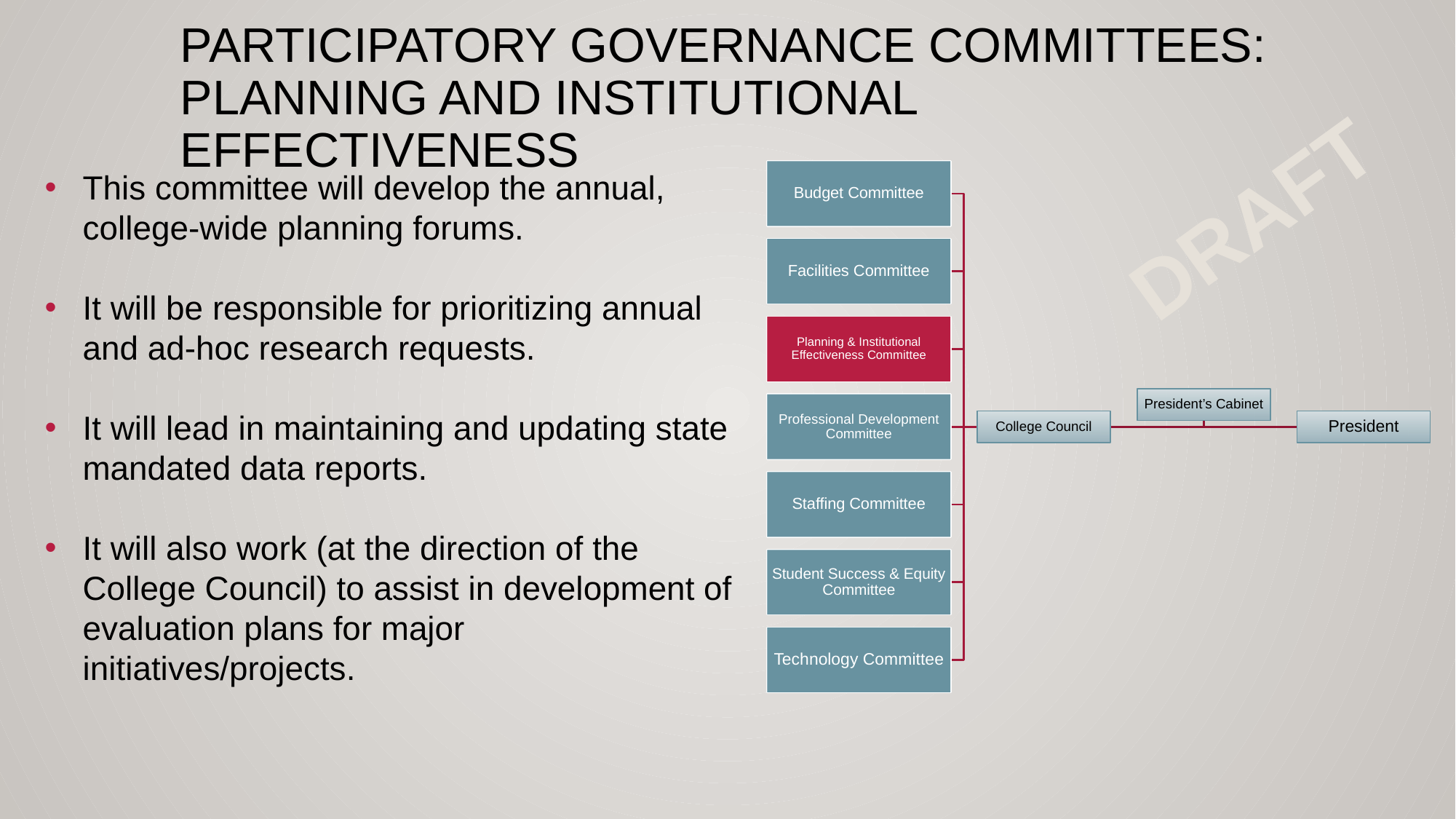

# PARTICIPATORY GOVERNANCE COMMITTEES:
PLANNING AND INSTITUTIONAL EFFECTIVENESS
This committee will develop the annual, college-wide planning forums.

It will be responsible for prioritizing annual and ad-hoc research requests.

It will lead in maintaining and updating state mandated data reports.

It will also work (at the direction of the College Council) to assist in development of evaluation plans for major initiatives/projects.

Budget Committee

Facilities Committee

Planning & Institutional Effectiveness Committee

President’s Cabinet

Professional Development Committee

College Council

President

Staffing Committee

Student Success & Equity Committee

Technology Committee
DRAFT